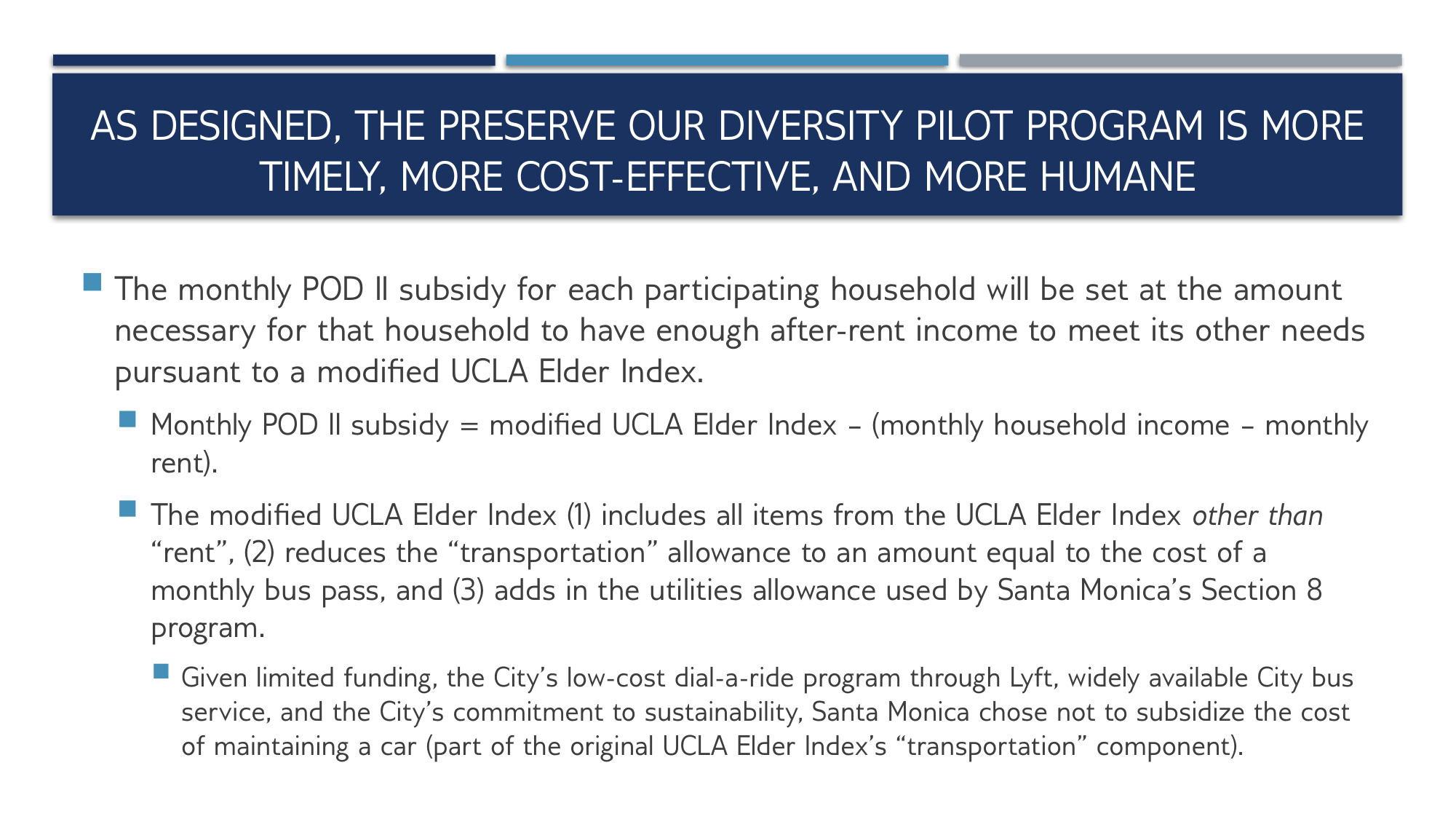

# As designed, the preserve our diversity pilot program is more timely, moRE cost-effective, and more humane
The monthly POD II subsidy for each participating household will be set at the amount necessary for that household to have enough after-rent income to meet its other needs pursuant to a modified UCLA Elder Index.
Monthly POD II subsidy = modified UCLA Elder Index – (monthly household income – monthly rent).
The modified UCLA Elder Index (1) includes all items from the UCLA Elder Index other than “rent”, (2) reduces the “transportation” allowance to an amount equal to the cost of a monthly bus pass, and (3) adds in the utilities allowance used by Santa Monica’s Section 8 program.
Given limited funding, the City’s low-cost dial-a-ride program through Lyft, widely available City bus service, and the City’s commitment to sustainability, Santa Monica chose not to subsidize the cost of maintaining a car (part of the original UCLA Elder Index’s “transportation” component).